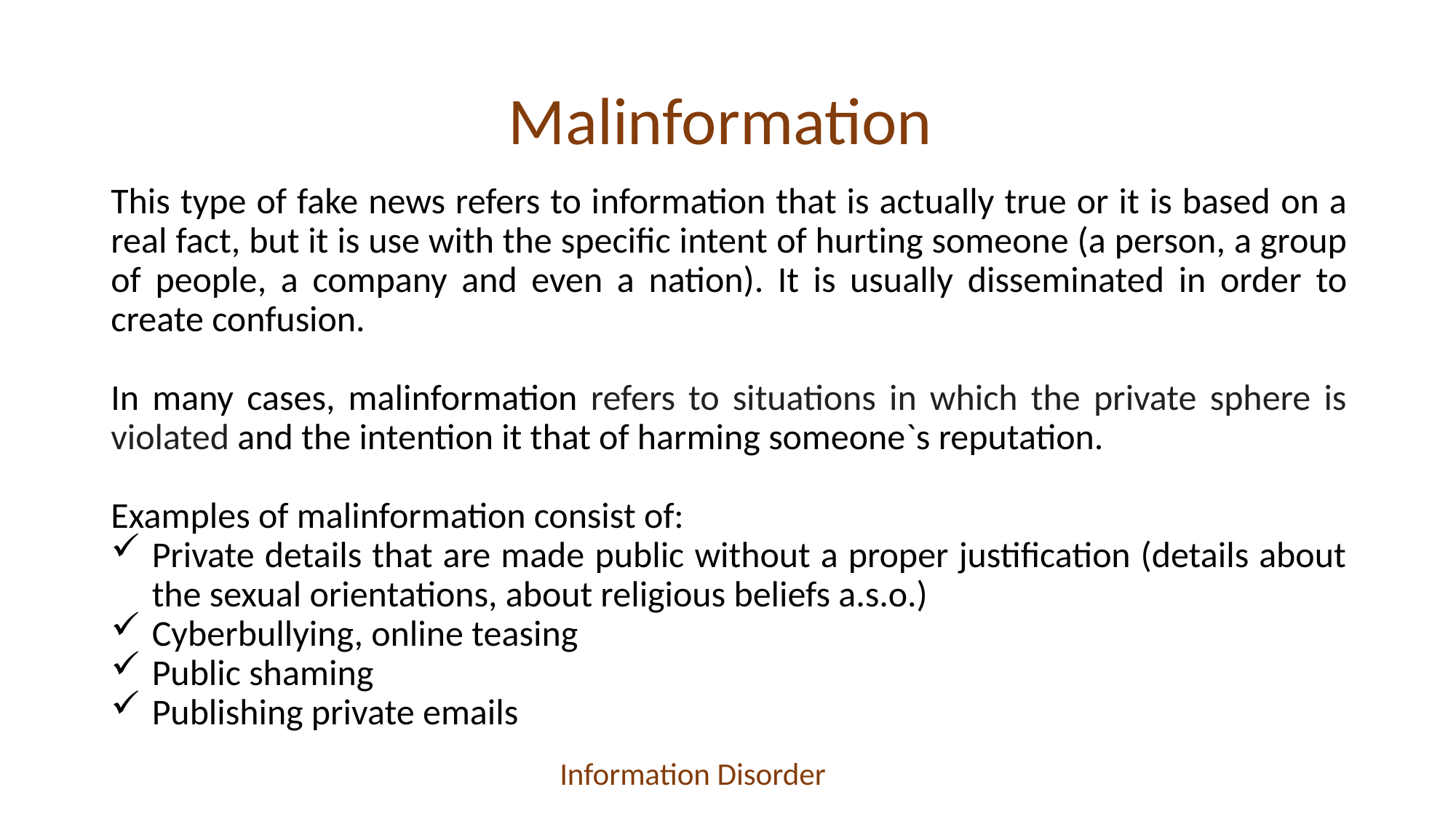

# Malinformation
This type of fake news refers to information that is actually true or it is based on a real fact, but it is use with the specific intent of hurting someone (a person, a group of people, a company and even a nation). It is usually disseminated in order to create confusion.

In many cases, malinformation refers to situations in which the private sphere is violated and the intention it that of harming someone`s reputation.

Examples of malinformation consist of:
Private details that are made public without a proper justification (details about the sexual orientations, about religious beliefs a.s.o.)
Cyberbullying, online teasing
Public shaming
Publishing private emails

Information Disorder